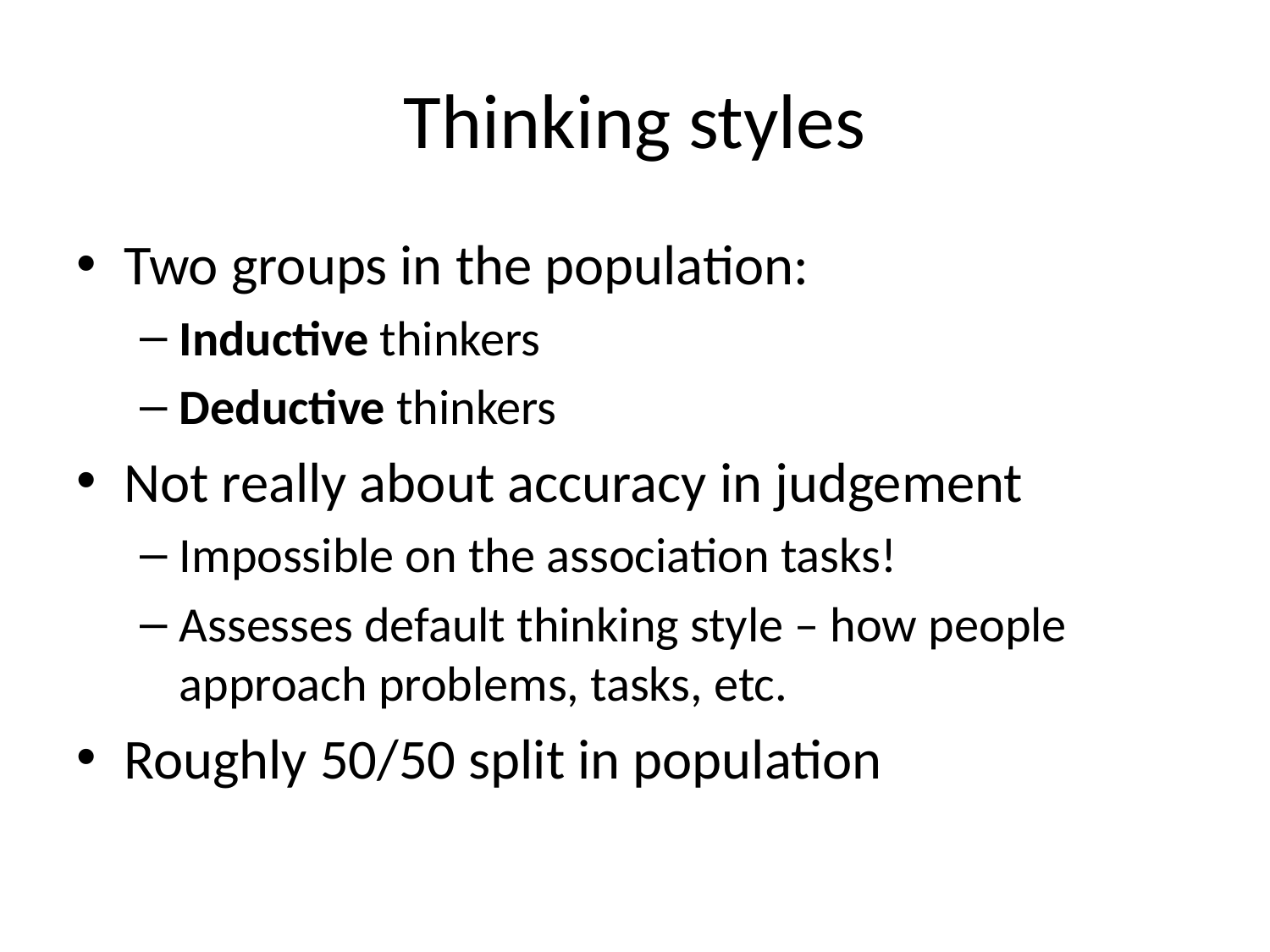

# Thinking styles
Two groups in the population:
Inductive thinkers
Deductive thinkers
Not really about accuracy in judgement
Impossible on the association tasks!
Assesses default thinking style – how people approach problems, tasks, etc.
Roughly 50/50 split in population